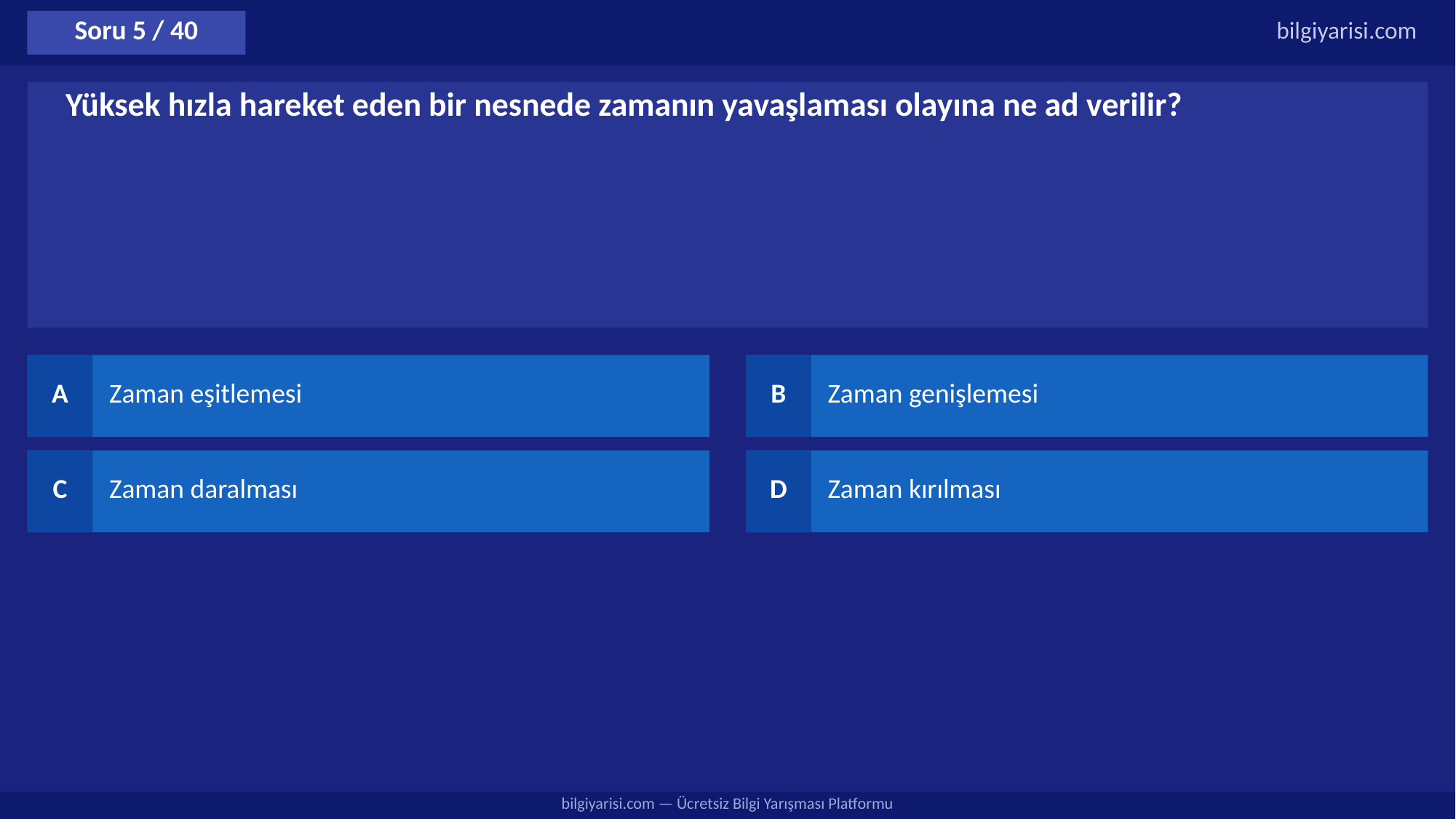

Soru 5 / 40
bilgiyarisi.com

Yüksek hızla hareket eden bir nesnede zamanın yavaşlaması olayına ne ad verilir?

A
Zaman eşitlemesi

B
Zaman genişlemesi

C
Zaman daralması

D
Zaman kırılması
bilgiyarisi.com — Ücretsiz Bilgi Yarışması Platformu